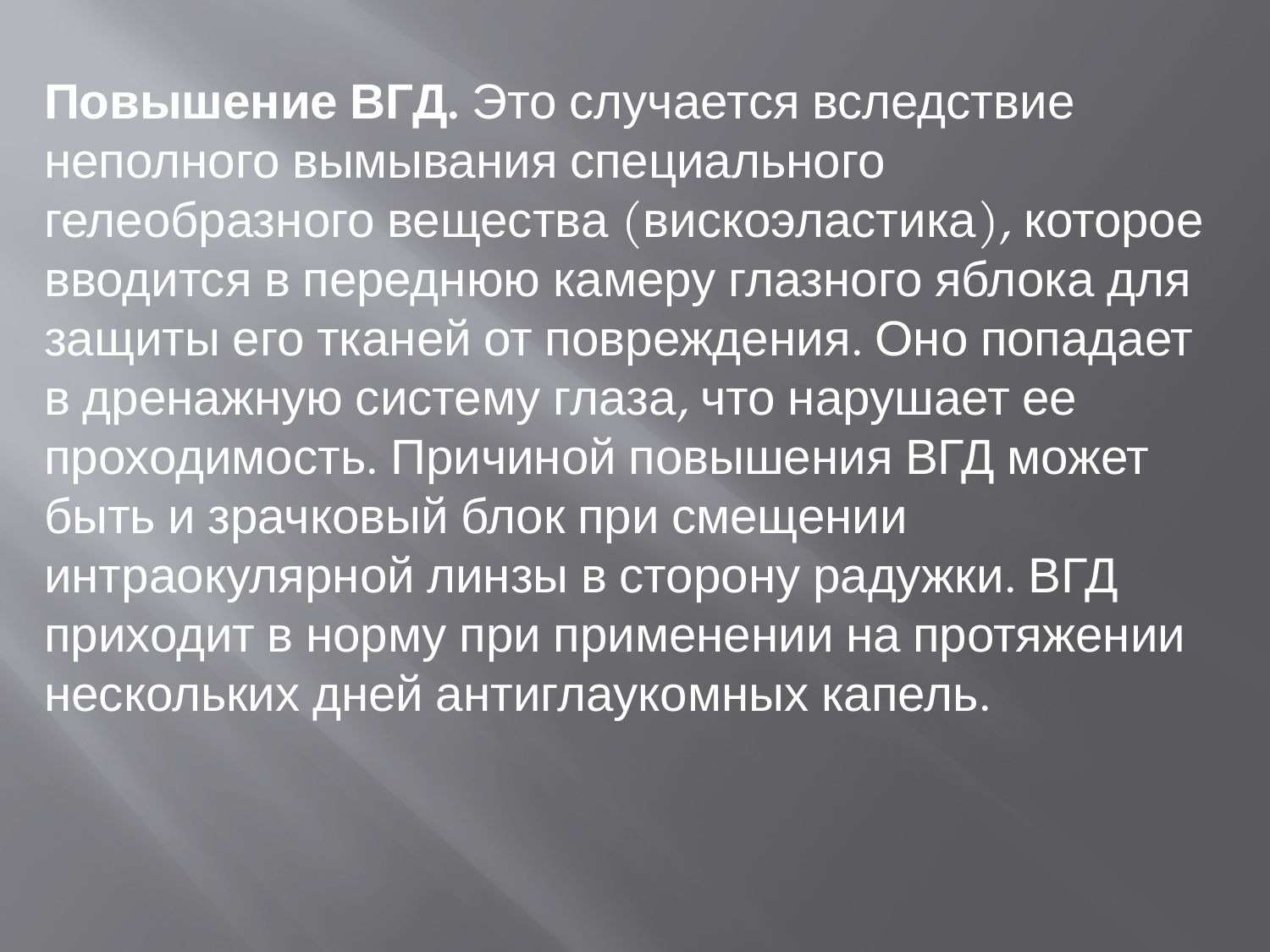

Повышение ВГД. Это случается вследствие неполного вымывания специального гелеобразного вещества (вискоэластика), которое вводится в переднюю камеру глазного яблока для защиты его тканей от повреждения. Оно попадает в дренажную систему глаза, что нарушает ее проходимость. Причиной повышения ВГД может быть и зрачковый блок при смещении интраокулярной линзы в сторону радужки. ВГД приходит в норму при применении на протяжении нескольких дней антиглаукомных капель.